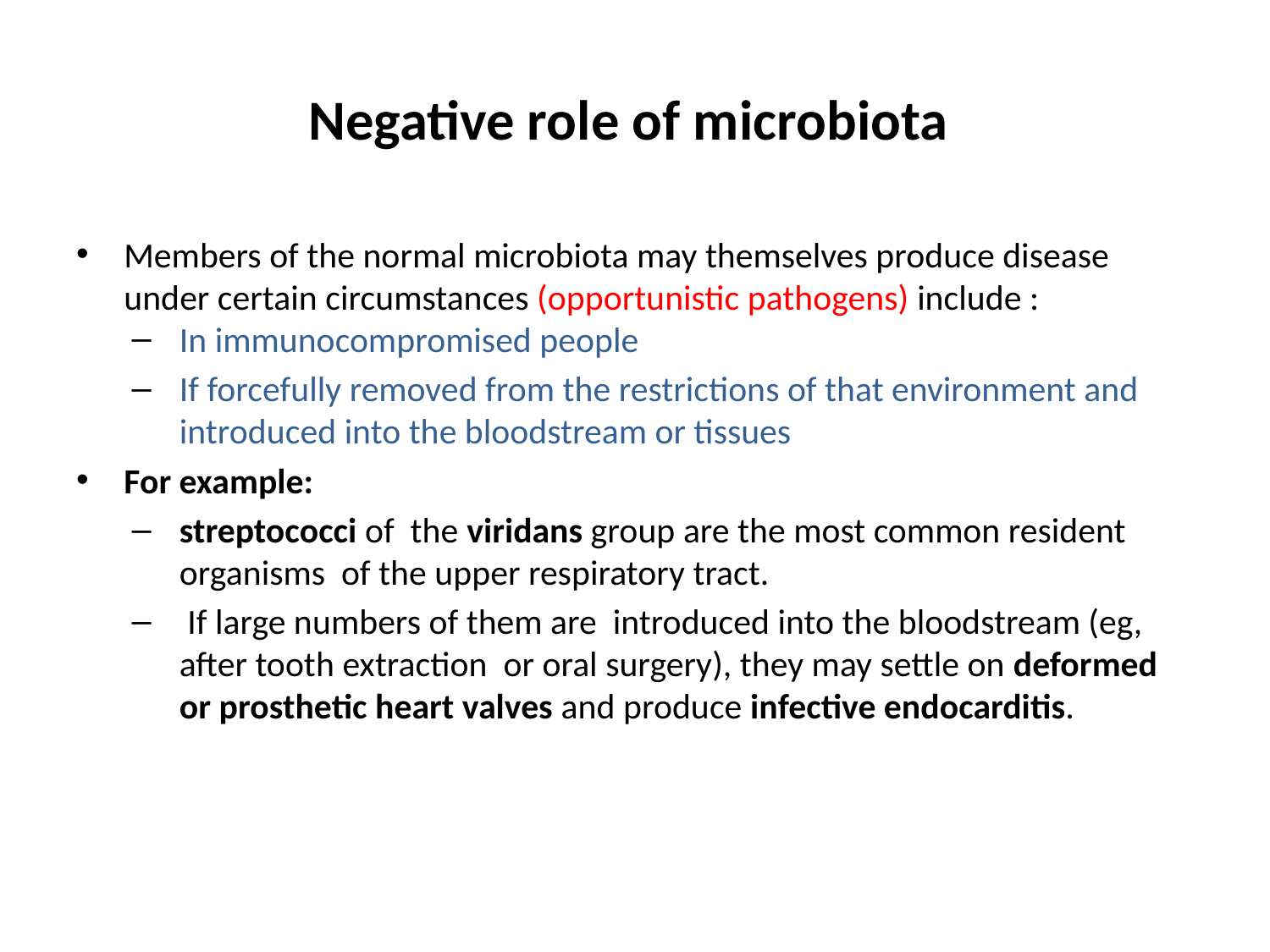

# Negative role of microbiota
Members of the normal microbiota may themselves produce disease under certain circumstances (opportunistic pathogens) include :
In immunocompromised people
If forcefully removed from the restrictions of that environment and introduced into the bloodstream or tissues
For example:
streptococci of  the viridans group are the most common resident organisms  of the upper respiratory tract.
 If large numbers of them are  introduced into the bloodstream (eg, after tooth extraction  or oral surgery), they may settle on deformed or prosthetic heart valves and produce infective endocarditis.